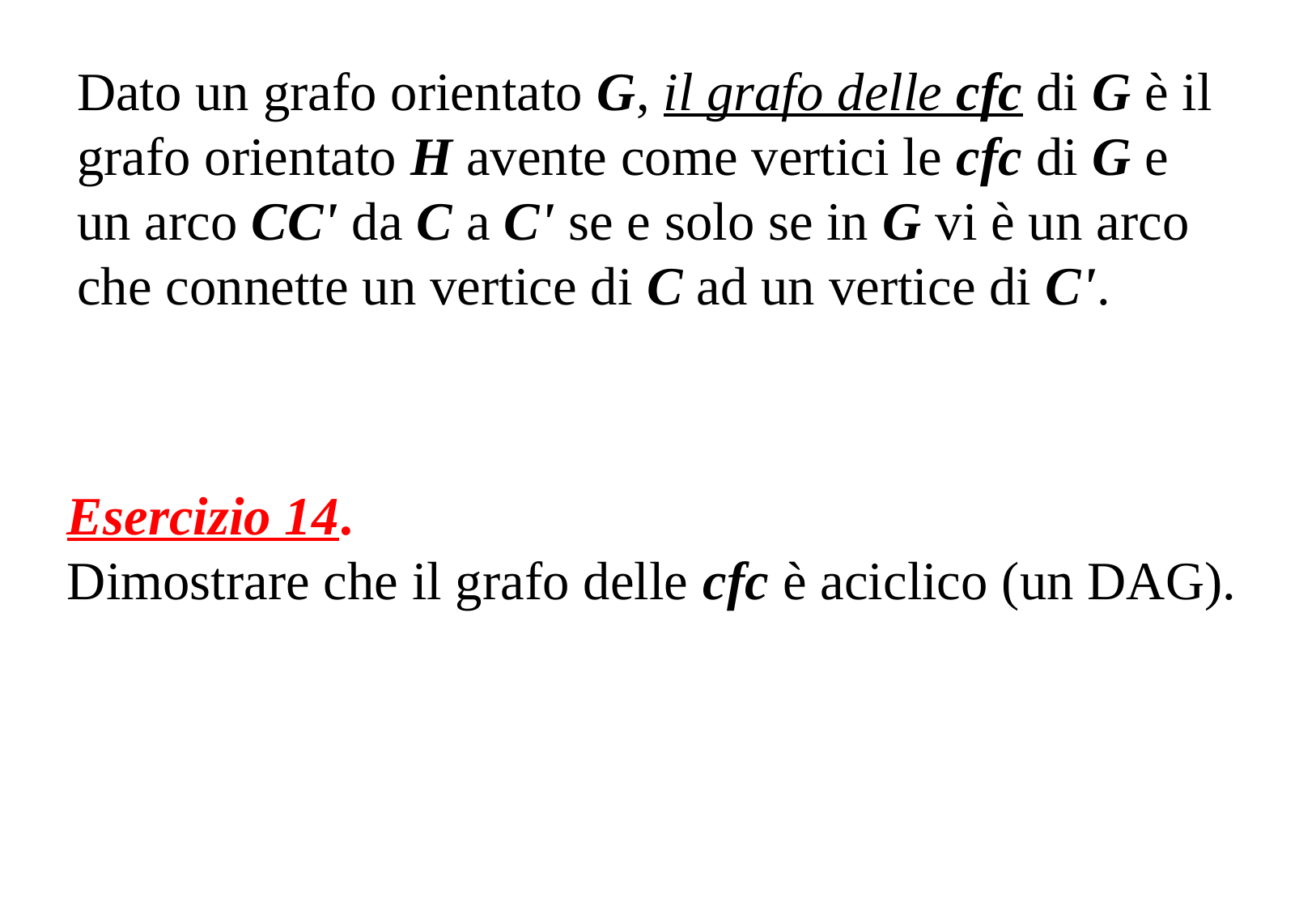

Dato un grafo orientato G, il grafo delle cfc di G è il grafo orientato H avente come vertici le cfc di G e un arco CC' da C a C' se e solo se in G vi è un arco che connette un vertice di C ad un vertice di C'.
Esercizio 14.
Dimostrare che il grafo delle cfc è aciclico (un DAG).